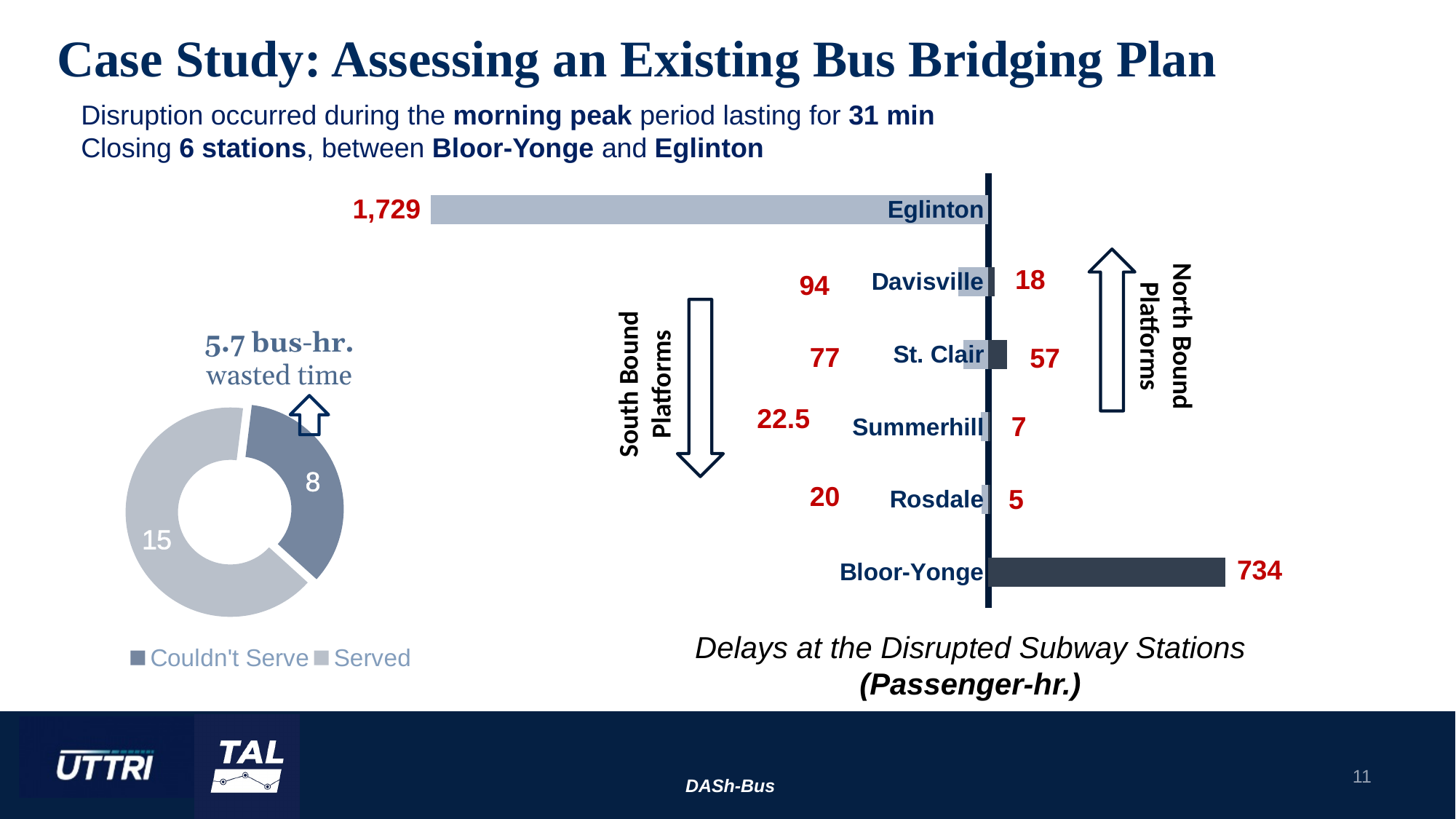

# Case Study: Assessing an Existing Bus Bridging Plan
Disruption occurred during the morning peak period lasting for 31 min
Closing 6 stations, between Bloor-Yonge and Eglinton

### Chart

| Category |  |  |
|---|---|---|
| Bloor-Yonge | 44089.6660206433 | 0.0 |
| Rosdale | 330.115597559333 | -1224.67549871155 |
| Summerhill | 396.524793721925 | -1349.967876475 |
| St. Clair | 3432.99269687827 | -4635.40179626997 |
| Davisville | 1137.00087183938 | -5660.7284389032 |
| Eglinton | 0.0 | -103742.86668258 |
1,729
18
94
77
22.5
7
20
57
5
734

North Bound Platforms

5.7 bus-hr. wasted time
South Bound Platforms

### Chart

| Category | Buses |
|---|---|
| Couldn't Serve | 8.0 |
| Served | 15.0 |
Delays at the Disrupted Subway Stations
(Passenger-hr.)
11
DASh-Bus